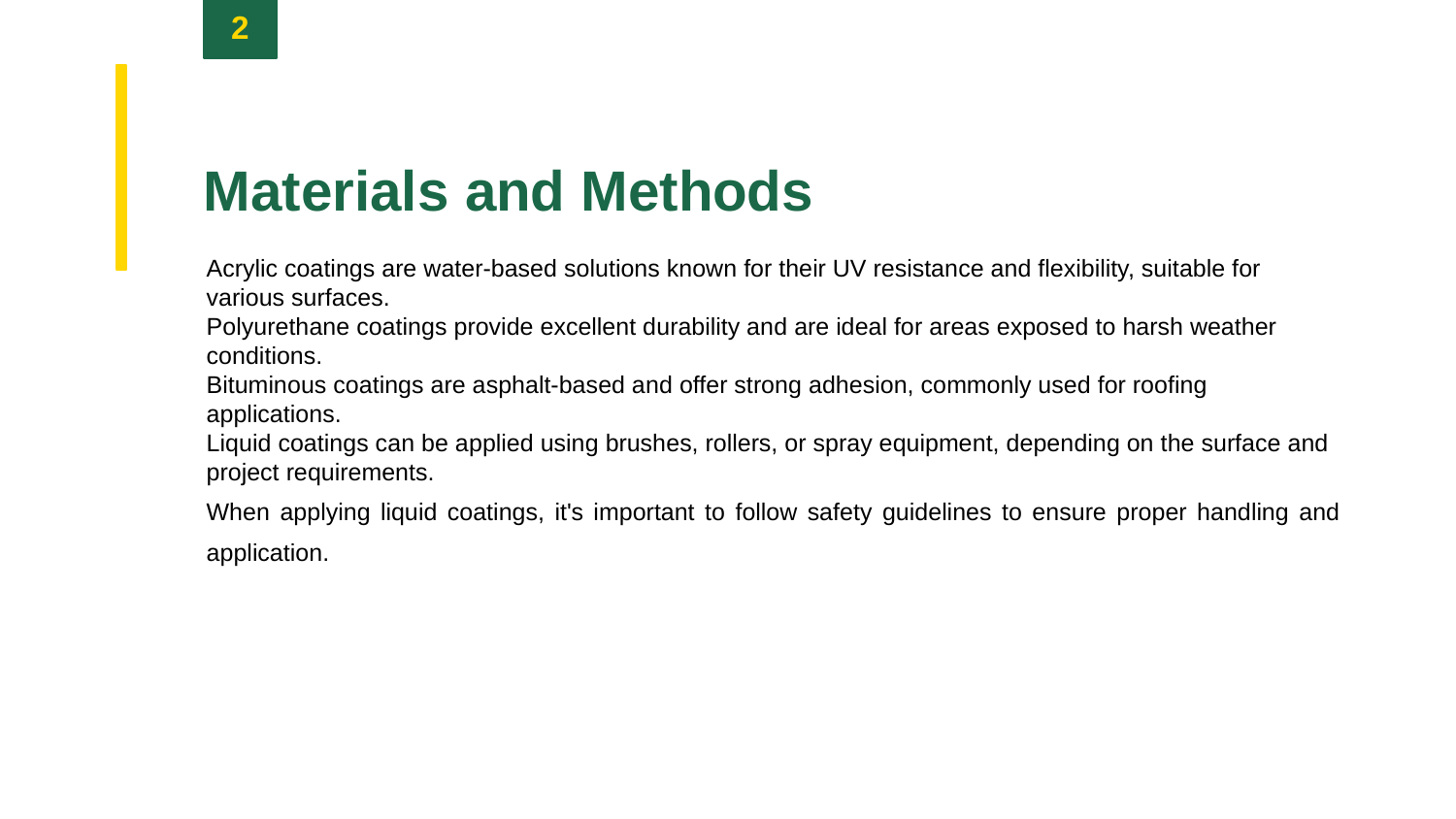

2

Materials and Methods
Acrylic coatings are water-based solutions known for their UV resistance and flexibility, suitable for various surfaces.
Polyurethane coatings provide excellent durability and are ideal for areas exposed to harsh weather conditions.
Bituminous coatings are asphalt-based and offer strong adhesion, commonly used for roofing applications.
Liquid coatings can be applied using brushes, rollers, or spray equipment, depending on the surface and project requirements.
When applying liquid coatings, it's important to follow safety guidelines to ensure proper handling and application.